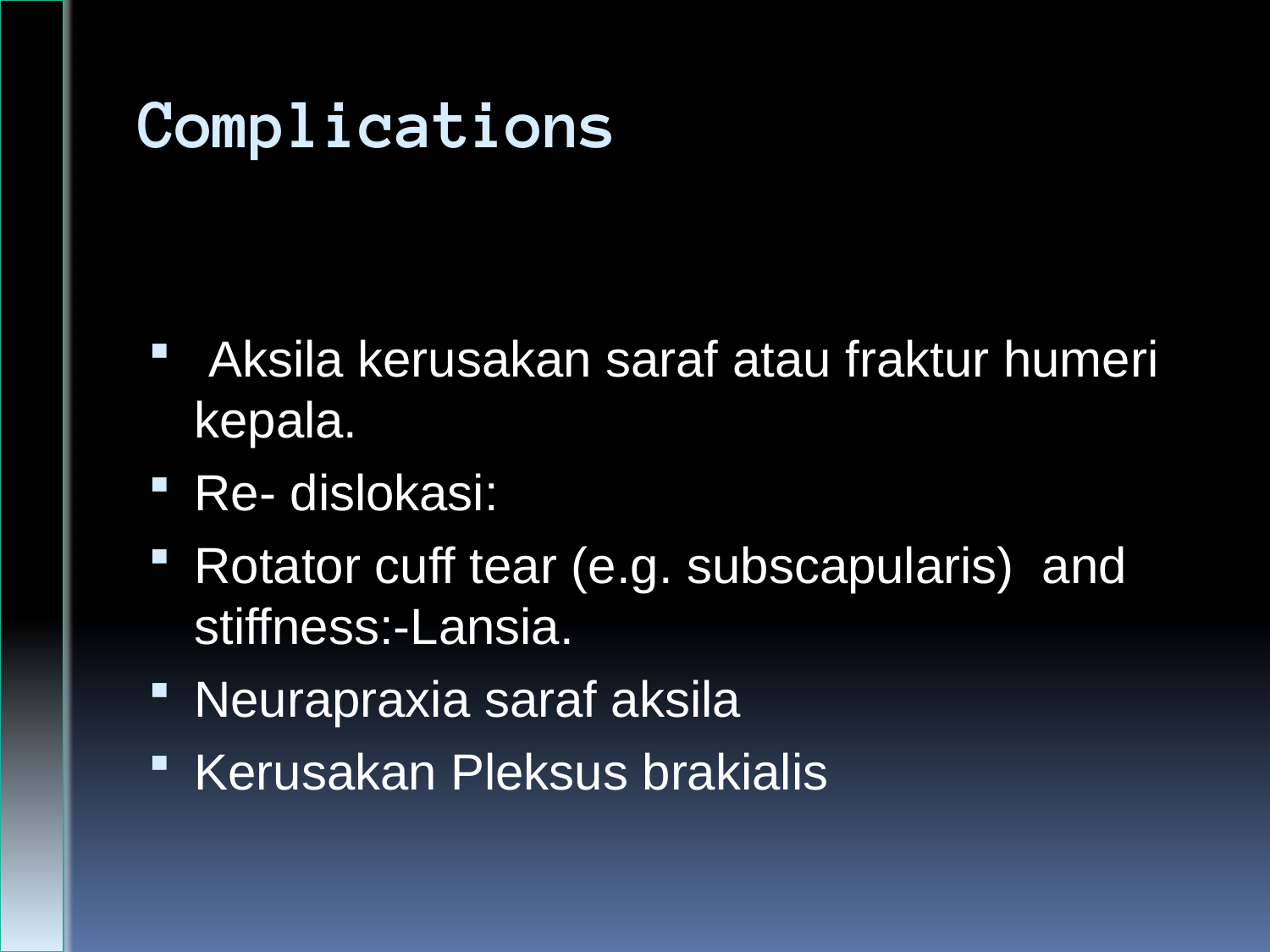

# Complications

 Aksila kerusakan saraf atau fraktur humeri kepala.
Re- dislokasi:
Rotator cuff tear (e.g. subscapularis)  and stiffness:-Lansia.
Neurapraxia saraf aksila
Kerusakan Pleksus brakialis